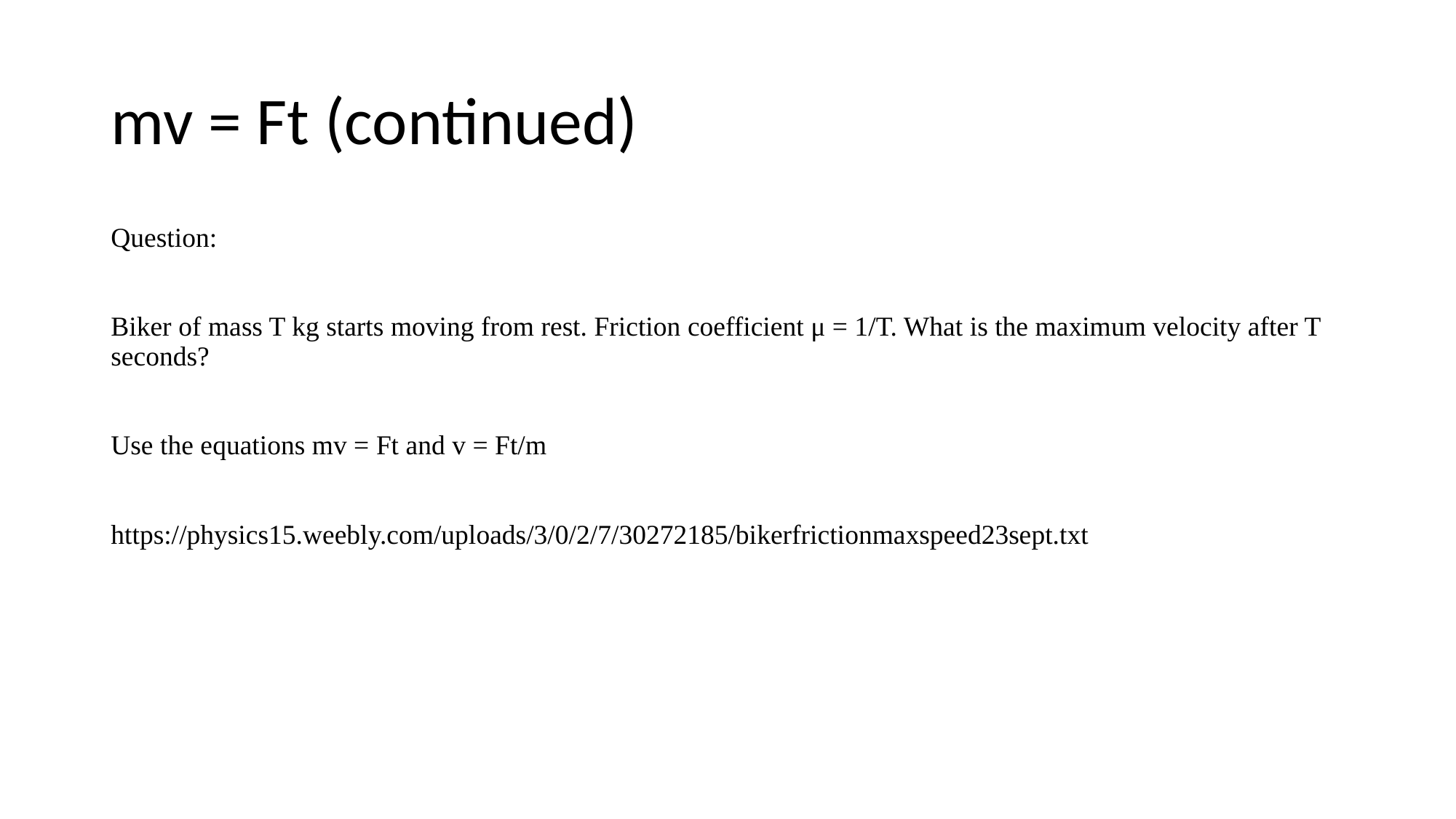

# mv = Ft (continued)
Question:

Biker of mass T kg starts moving from rest. Friction coefficient μ = 1/T. What is the maximum velocity after T seconds?

Use the equations mv = Ft and v = Ft/m

https://physics15.weebly.com/uploads/3/0/2/7/30272185/bikerfrictionmaxspeed23sept.txt